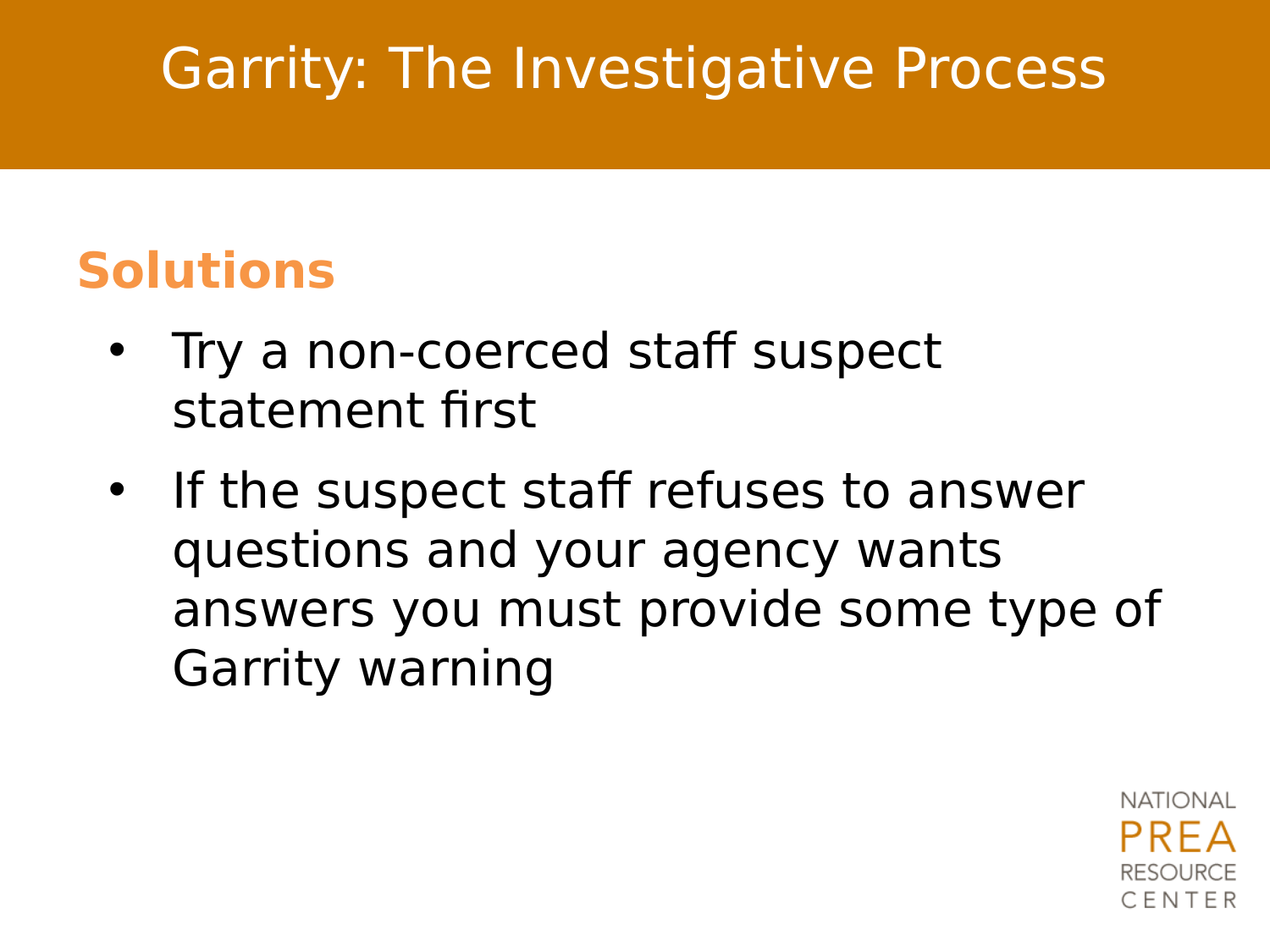

# Garrity: The Investigative Process
Solutions
Try a non-coerced staff suspect statement first
If the suspect staff refuses to answer questions and your agency wants answers you must provide some type of Garrity warning